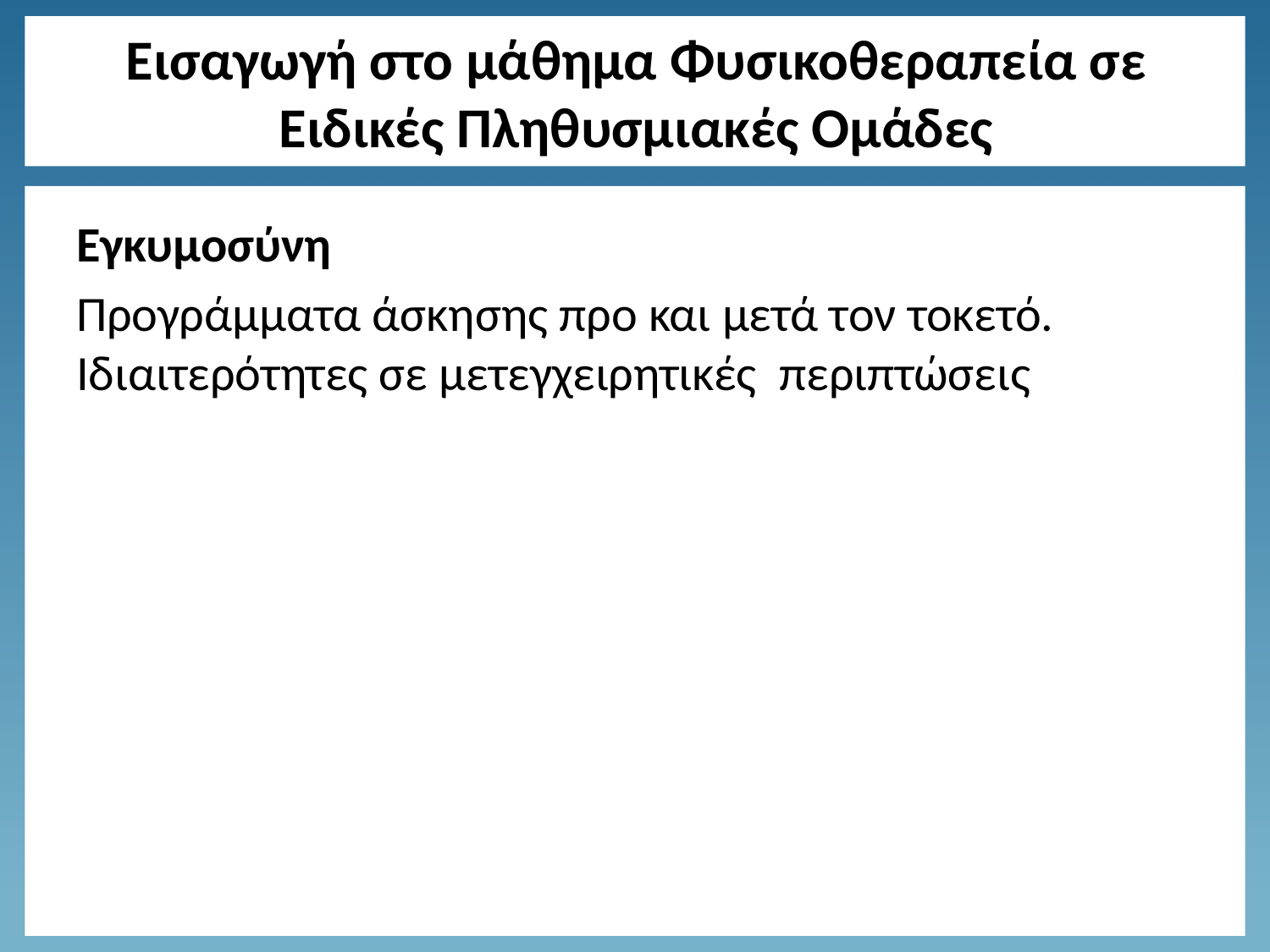

# Εισαγωγή στο μάθημα Φυσικοθεραπεία σε Ειδικές Πληθυσμιακές Ομάδες
Εγκυμοσύνη
Προγράμματα άσκησης προ και μετά τον τοκετό. Ιδιαιτερότητες σε μετεγχειρητικές  περιπτώσεις